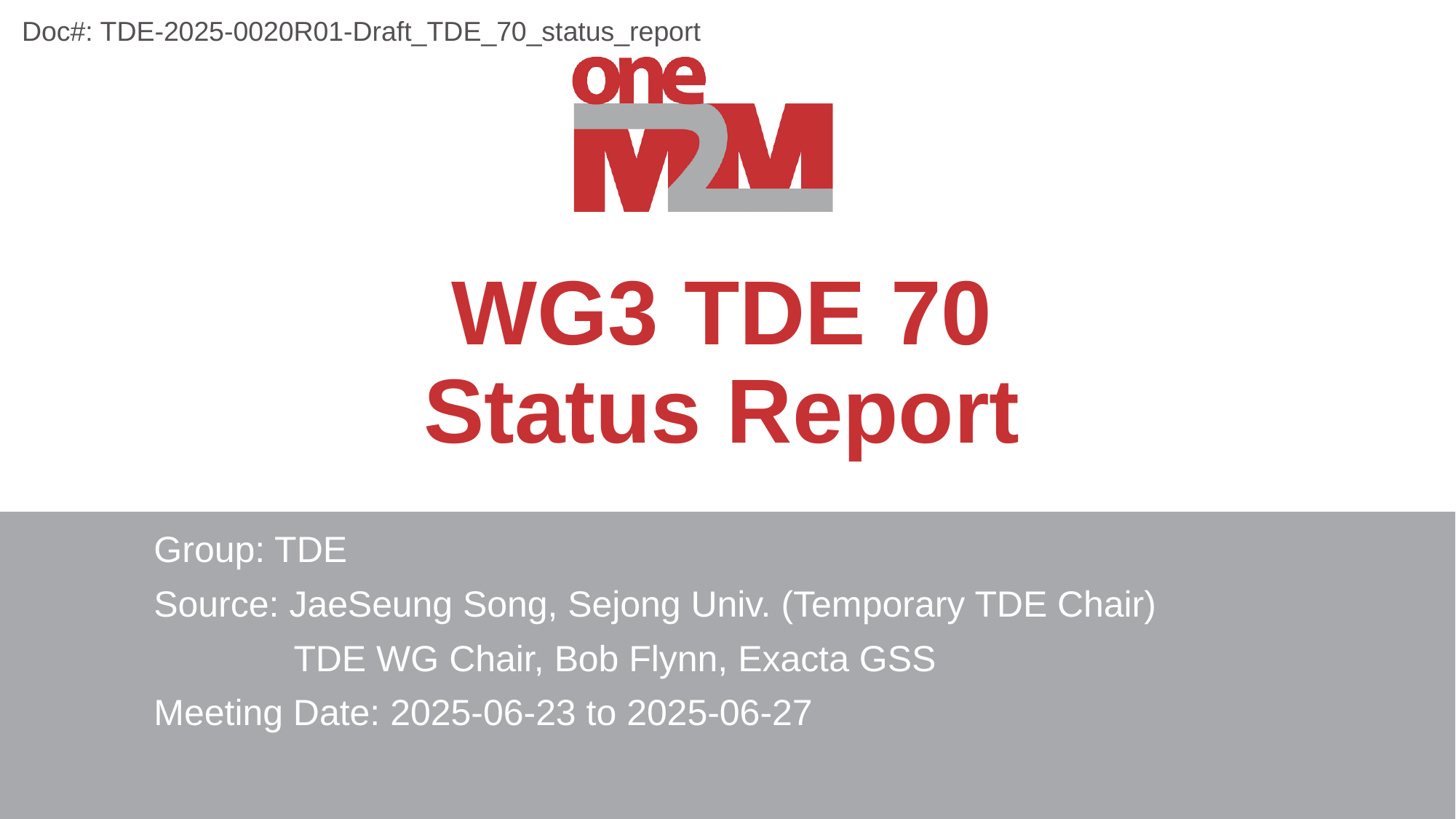

Doc#: TDE-2025-0020R01-Draft_TDE_70_status_report
# WG3 TDE 70 Status Report
Group: TDE
Source: JaeSeung Song, Sejong Univ. (Temporary TDE Chair)
	   TDE WG Chair, Bob Flynn, Exacta GSS
Meeting Date: 2025-06-23 to 2025-06-27